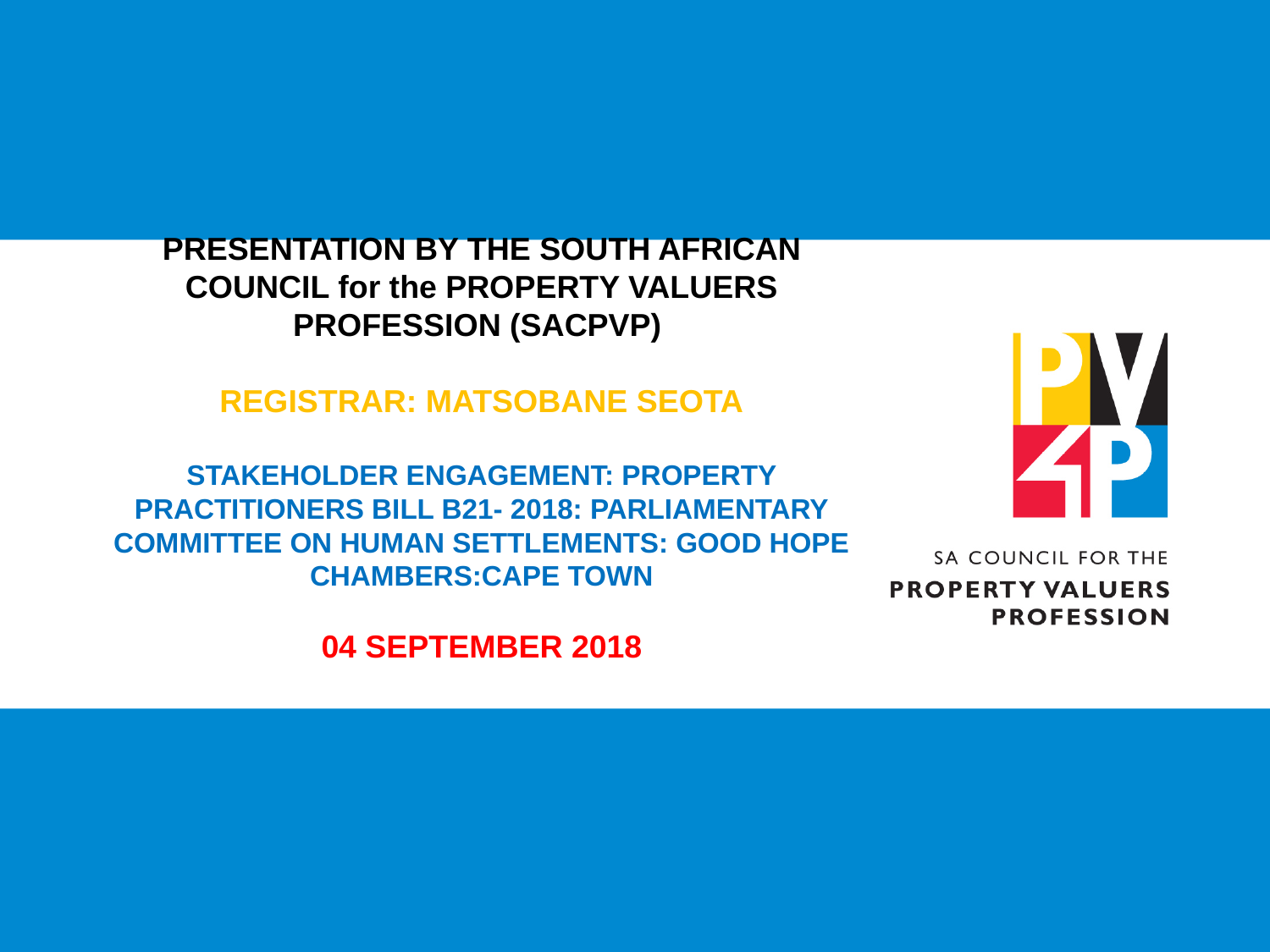

PRESENTATION BY THE SOUTH AFRICAN COUNCIL for the PROPERTY VALUERS PROFESSION (SACPVP)

REGISTRAR: MATSOBANE SEOTA

STAKEHOLDER ENGAGEMENT: PROPERTY PRACTITIONERS BILL B21- 2018: PARLIAMENTARY COMMITTEE ON HUMAN SETTLEMENTS: GOOD HOPE CHAMBERS:CAPE TOWN

04 SEPTEMBER 2018

#